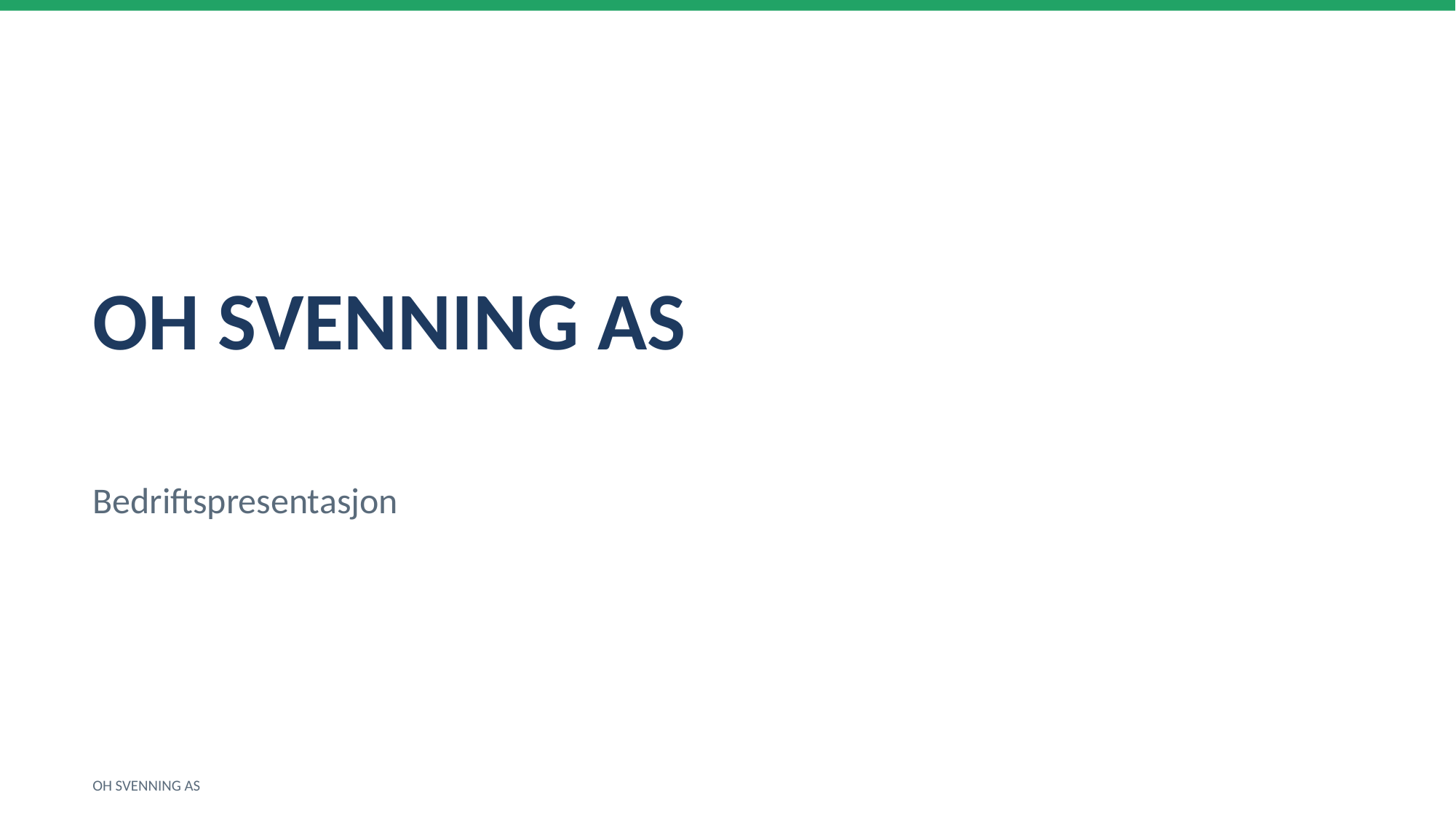

OH SVENNING AS
Bedriftspresentasjon
OH SVENNING AS